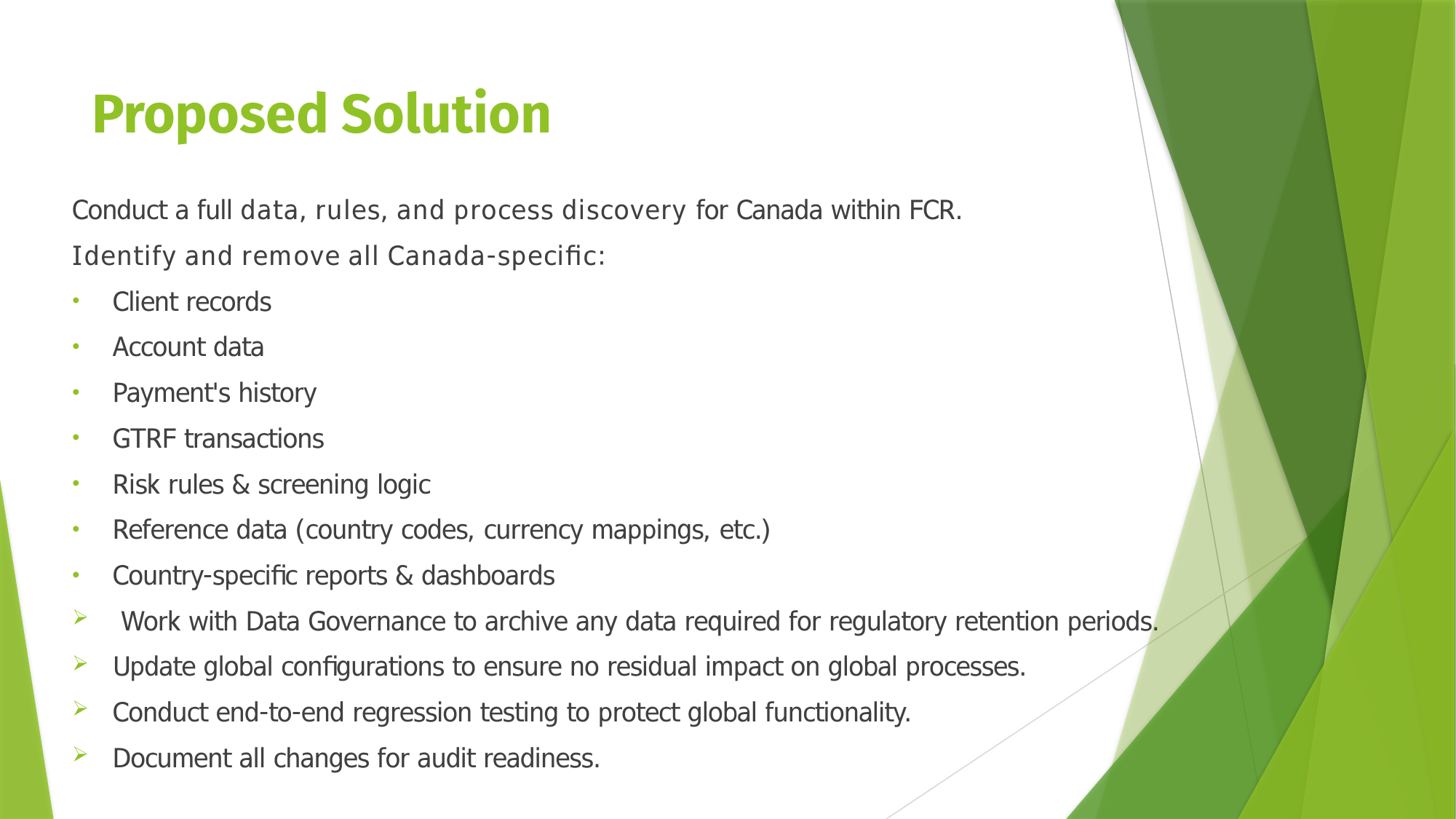

# Proposed Solution
Conduct a full data, rules, and process discovery for Canada within FCR.
Identify and remove all Canada-specific:
Client records
Account data
Payment's history
GTRF transactions
Risk rules & screening logic
Reference data (country codes, currency mappings, etc.)
Country-specific reports & dashboards
 Work with Data Governance to archive any data required for regulatory retention periods.
Update global configurations to ensure no residual impact on global processes.
Conduct end-to-end regression testing to protect global functionality.
Document all changes for audit readiness.